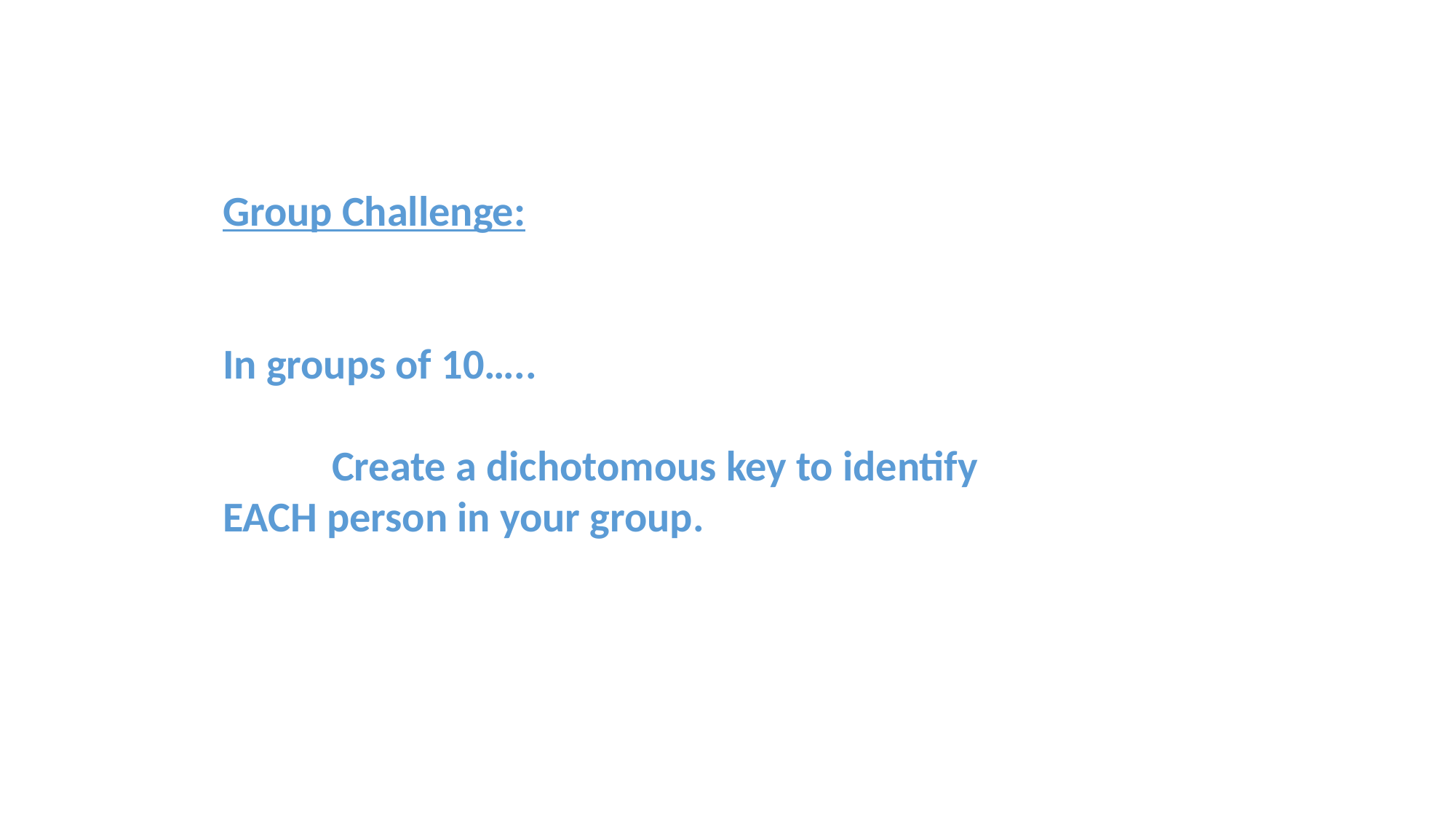

Group Challenge:

In groups of 10…..

	Create a dichotomous key to identify EACH person in your group.